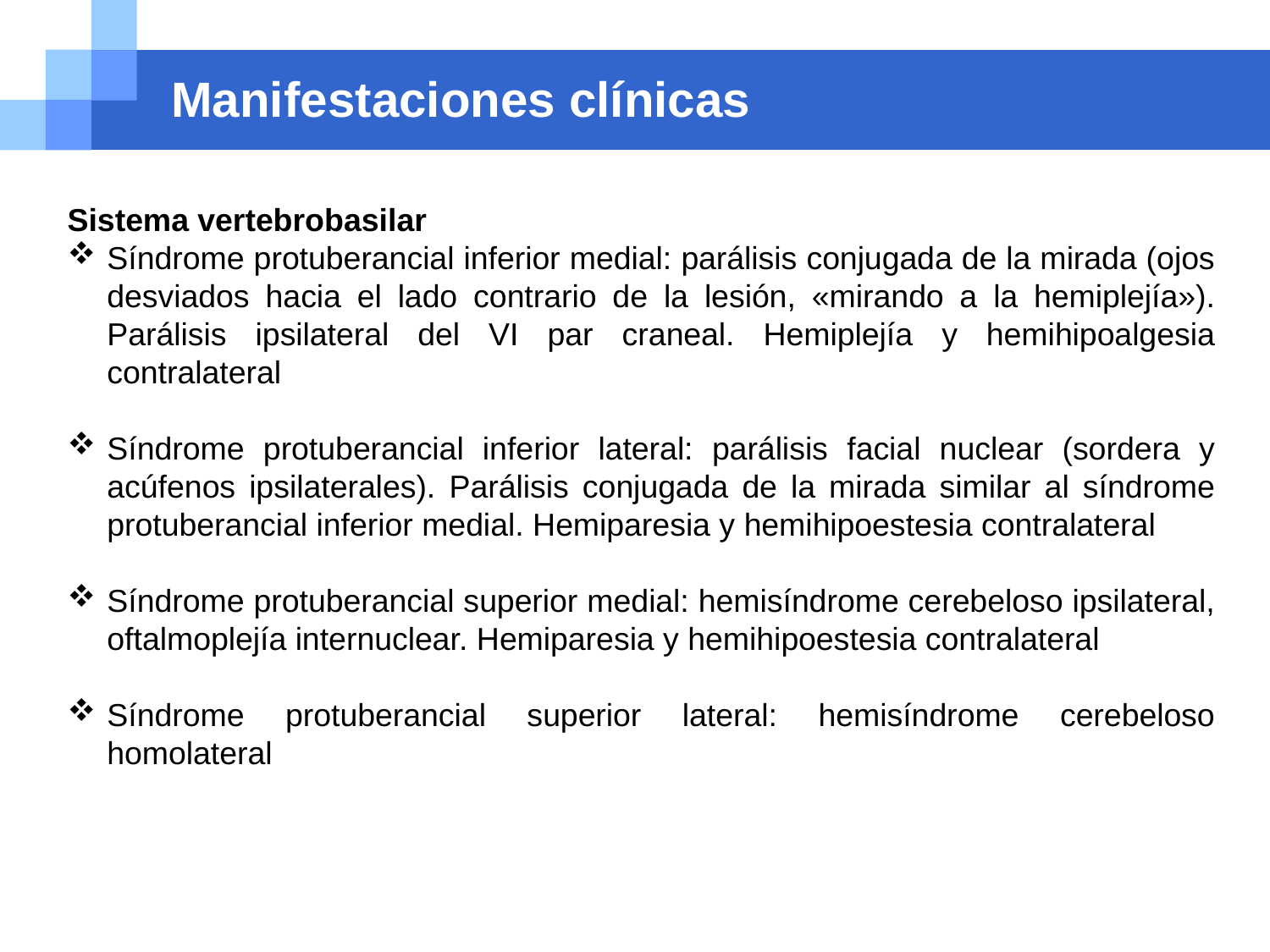

# Manifestaciones clínicas
Sistema vertebrobasilar
Síndrome protuberancial inferior medial: parálisis conjugada de la mirada (ojos desviados hacia el lado contrario de la lesión, «mirando a la hemiplejía»). Parálisis ipsilateral del VI par craneal. Hemiplejía y hemihipoalgesia contralateral

Síndrome protuberancial inferior lateral: parálisis facial nuclear (sordera y acúfenos ipsilaterales). Parálisis conjugada de la mirada similar al síndrome protuberancial inferior medial. Hemiparesia y hemihipoestesia contralateral

Síndrome protuberancial superior medial: hemisíndrome cerebeloso ipsilateral, oftalmoplejía internuclear. Hemiparesia y hemihipoestesia contralateral

Síndrome protuberancial superior lateral: hemisíndrome cerebeloso homolateral